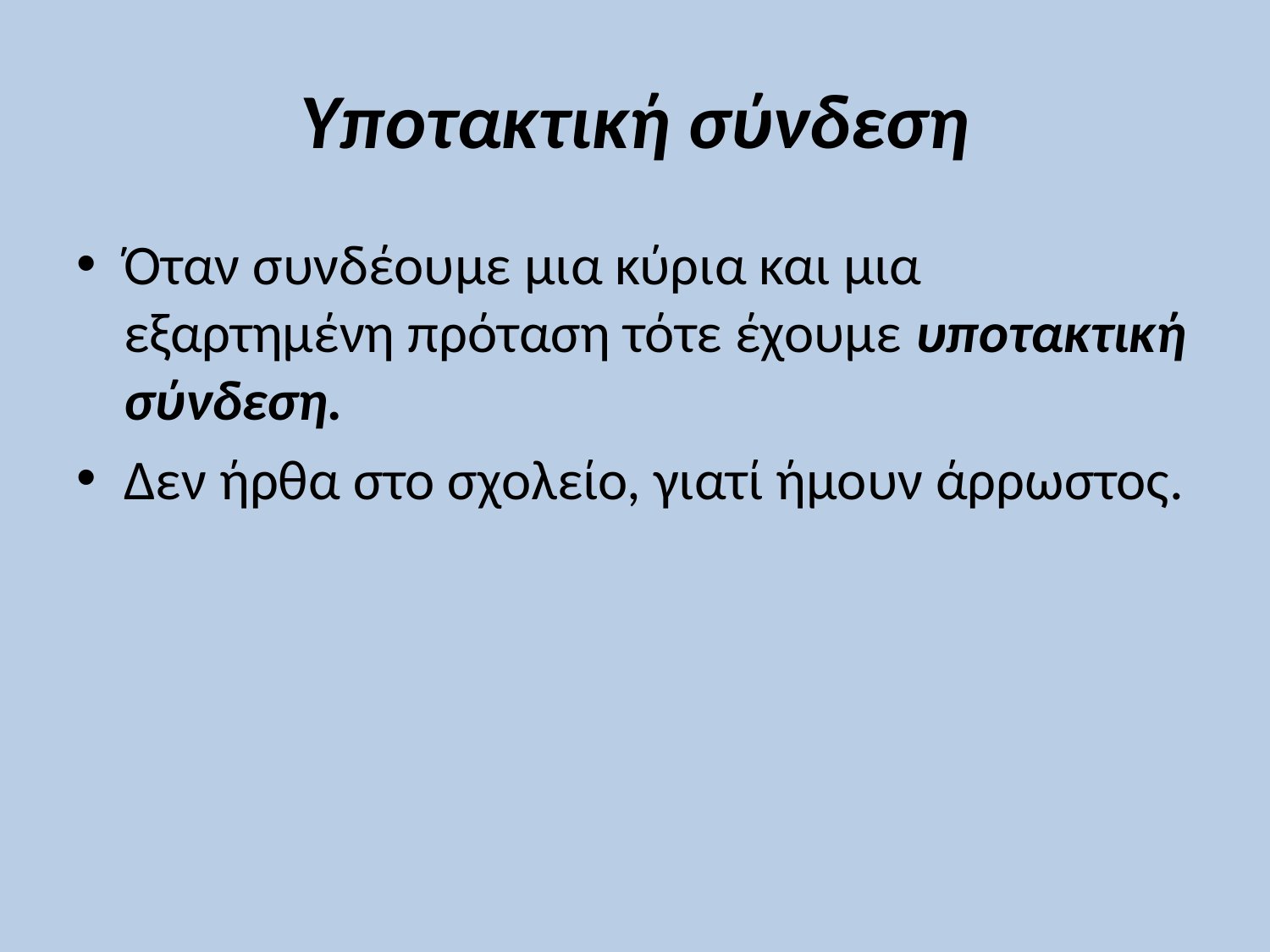

# Υποτακτική σύνδεση
Όταν συνδέουμε μια κύρια και μια εξαρτημένη πρόταση τότε έχουμε υποτακτική σύνδεση.
Δεν ήρθα στο σχολείο, γιατί ήμουν άρρωστος.